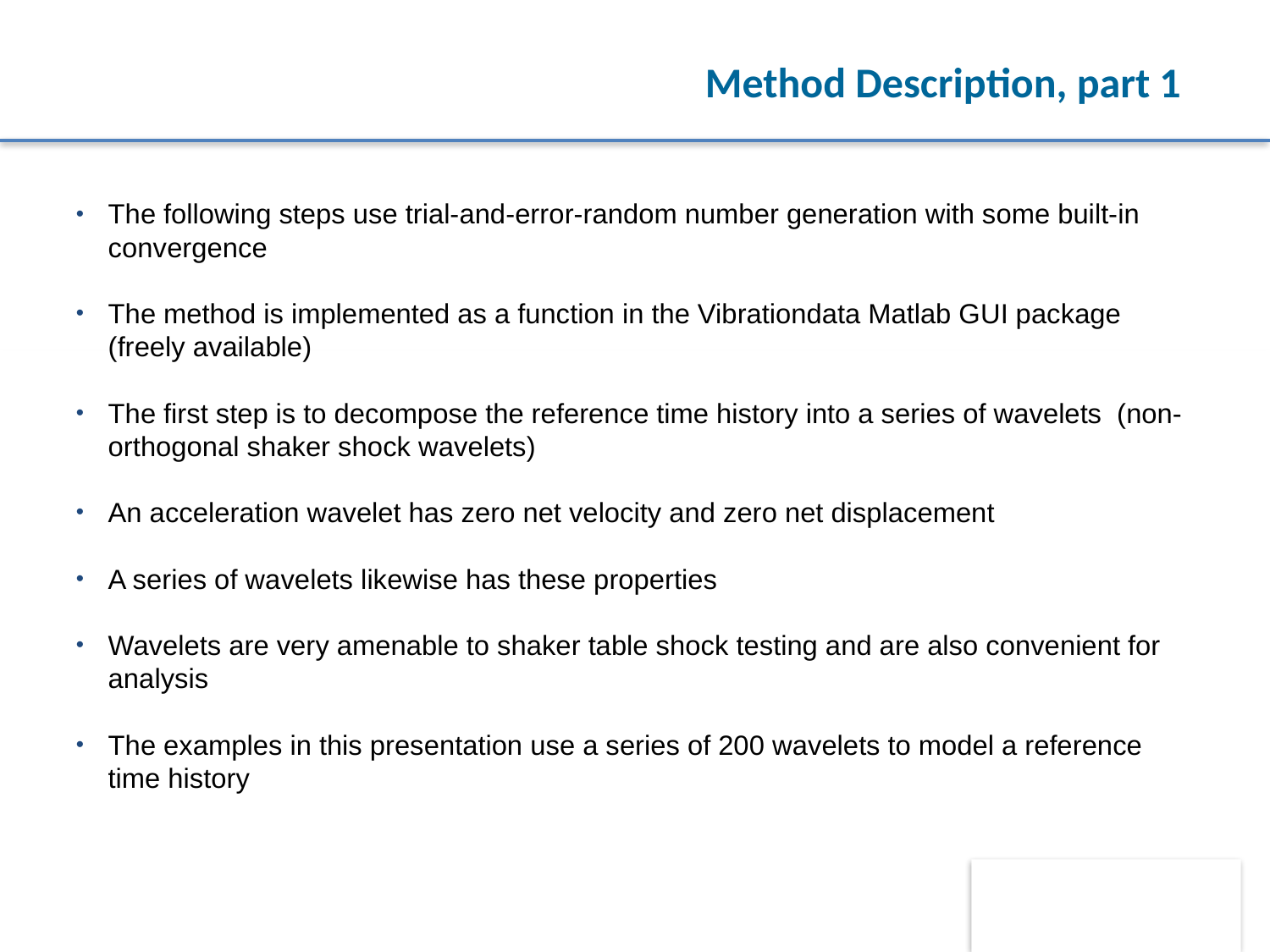

Method Description, part 1

# Conclusions
The following steps use trial-and-error-random number generation with some built-in convergence

The method is implemented as a function in the Vibrationdata Matlab GUI package (freely available)

The first step is to decompose the reference time history into a series of wavelets  (non-orthogonal shaker shock wavelets)

An acceleration wavelet has zero net velocity and zero net displacement

A series of wavelets likewise has these properties

Wavelets are very amenable to shaker table shock testing and are also convenient for analysis

The examples in this presentation use a series of 200 wavelets to model a reference time history